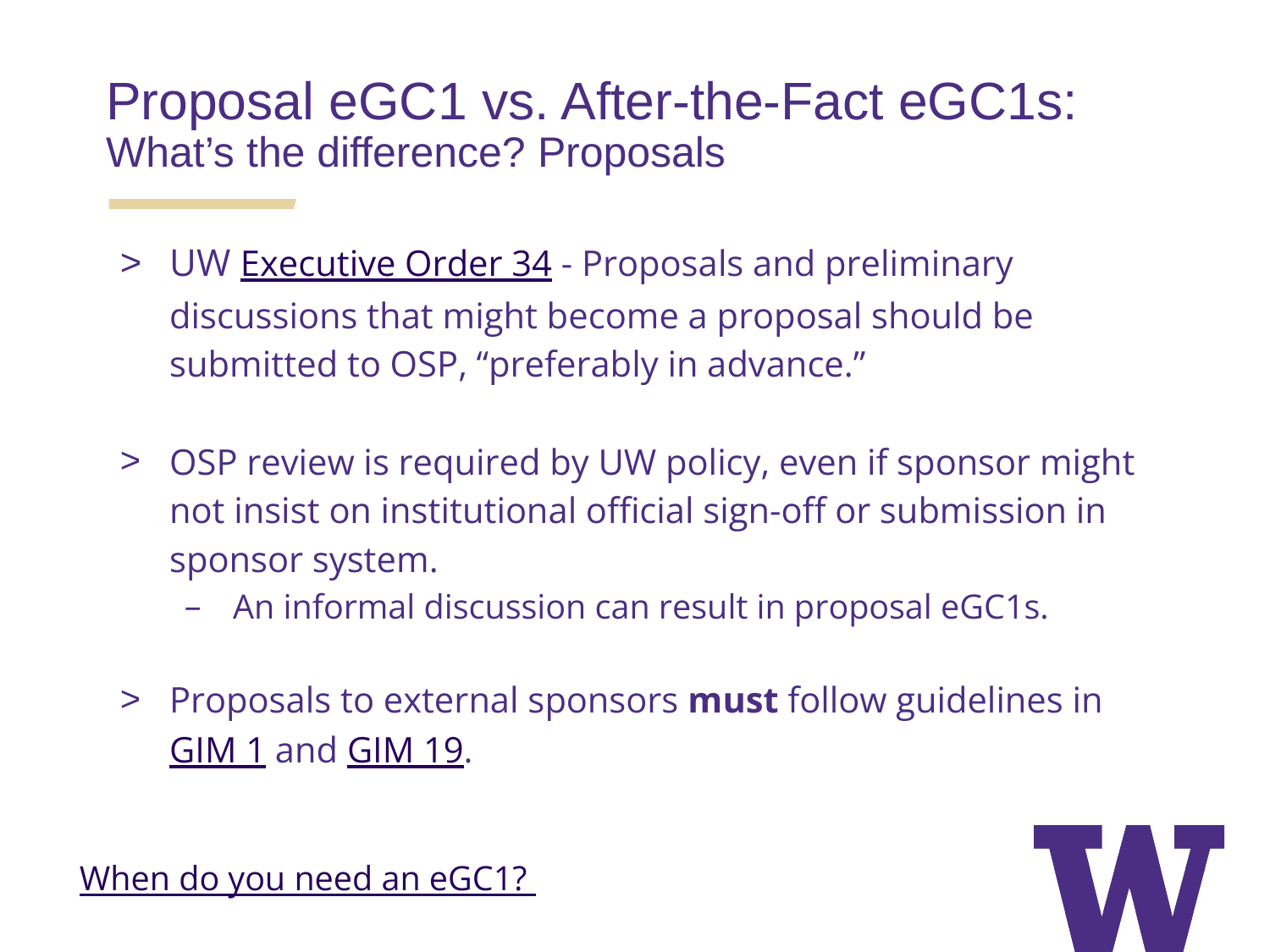

Proposal eGC1 vs. After-the-Fact eGC1s: What’s the difference? Proposals

UW Executive Order 34 - Proposals and preliminary discussions that might become a proposal should be submitted to OSP, “preferably in advance.”

OSP review is required by UW policy, even if sponsor might not insist on institutional official sign-off or submission in sponsor system.
An informal discussion can result in proposal eGC1s.

Proposals to external sponsors must follow guidelines in GIM 1 and GIM 19.

When do you need an eGC1?